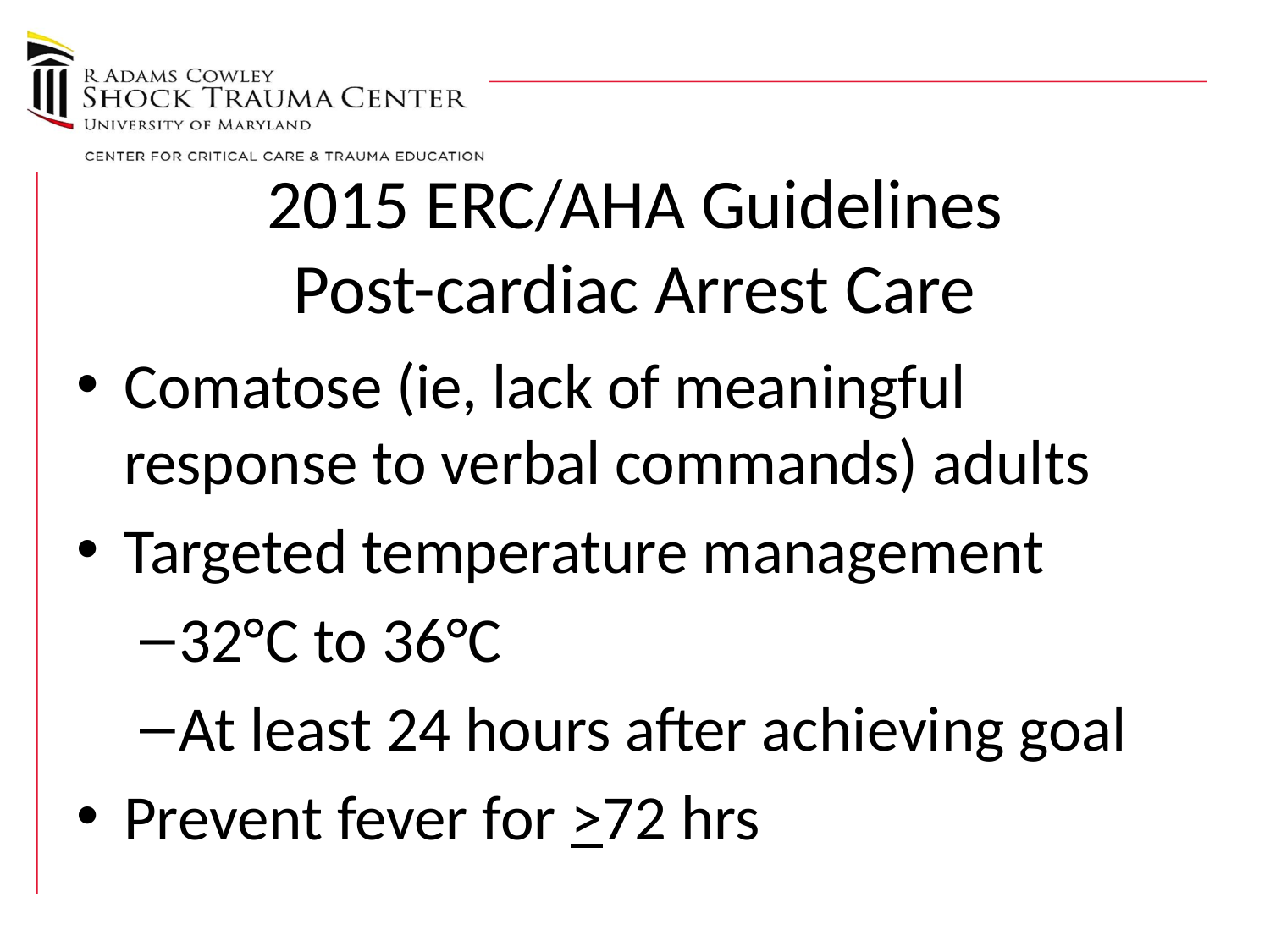

# 2015 ERC/AHA Guidelines Post-cardiac Arrest Care
Comatose (ie, lack of meaningful response to verbal commands) adults
Targeted temperature management
32°C to 36°C
At least 24 hours after achieving goal
Prevent fever for >72 hrs